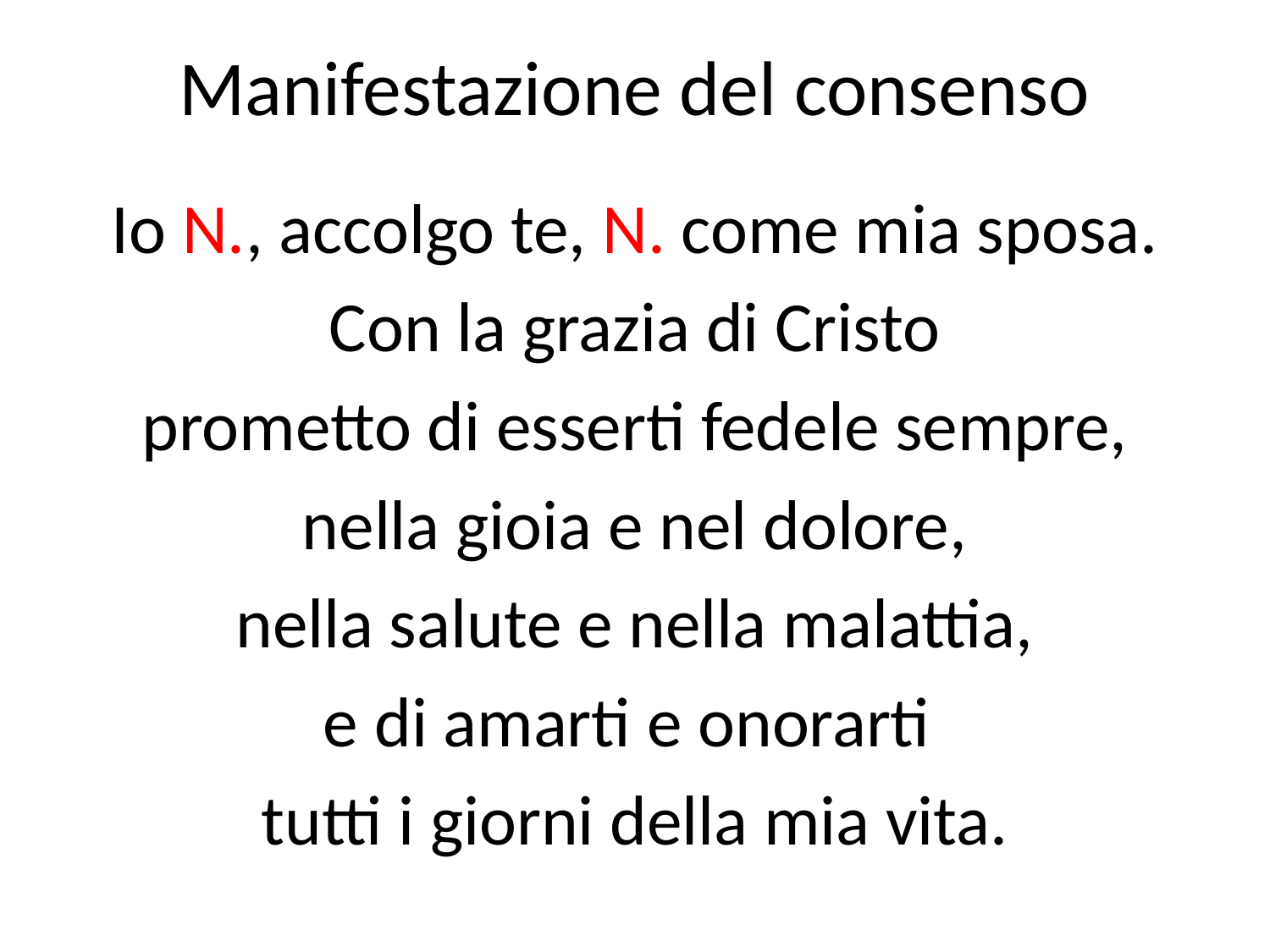

# Manifestazione del consenso
Io N., accolgo te, N. come mia sposa.
Con la grazia di Cristo
prometto di esserti fedele sempre,
nella gioia e nel dolore,
nella salute e nella malattia,
e di amarti e onorarti
tutti i giorni della mia vita.